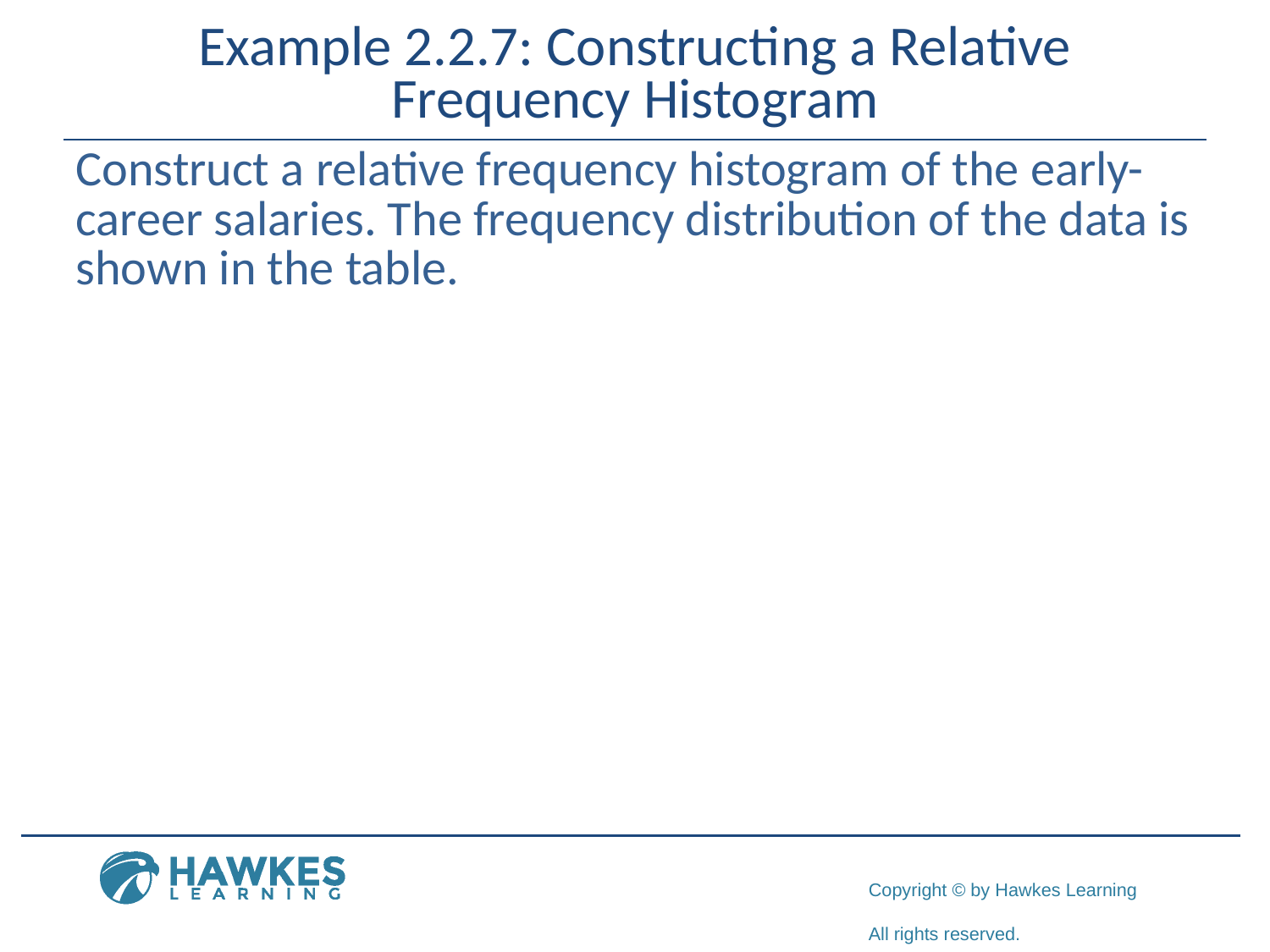

# Example 2.2.7: Constructing a Relative Frequency Histogram
Construct a relative frequency histogram of the early-career salaries. The frequency distribution of the data is shown in the table.